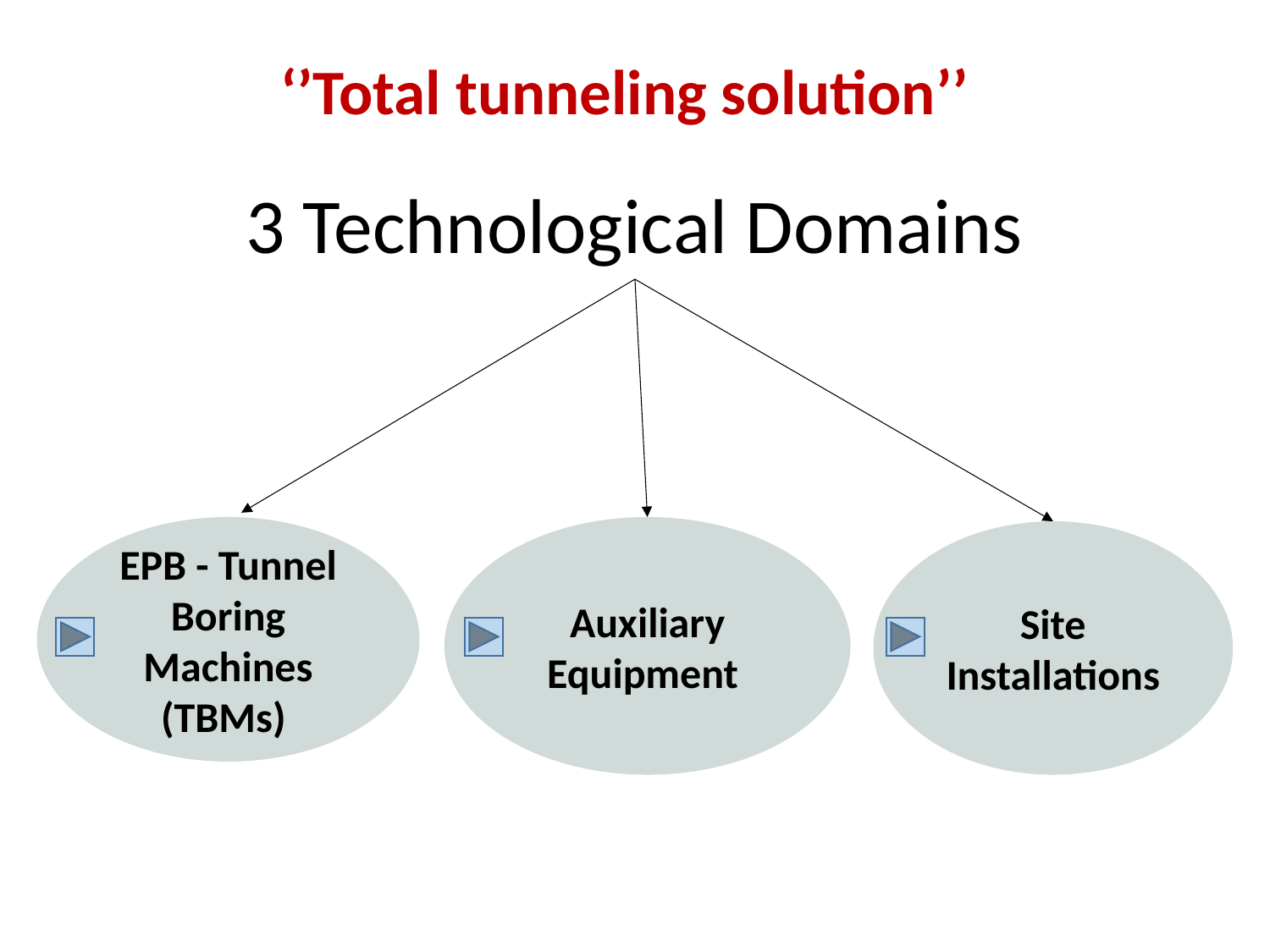

‘’Total tunneling solution’’
3 Technological Domains

EPB - Tunnel Boring Machines (TBMs)

Auxiliary Equipment
Site Installations